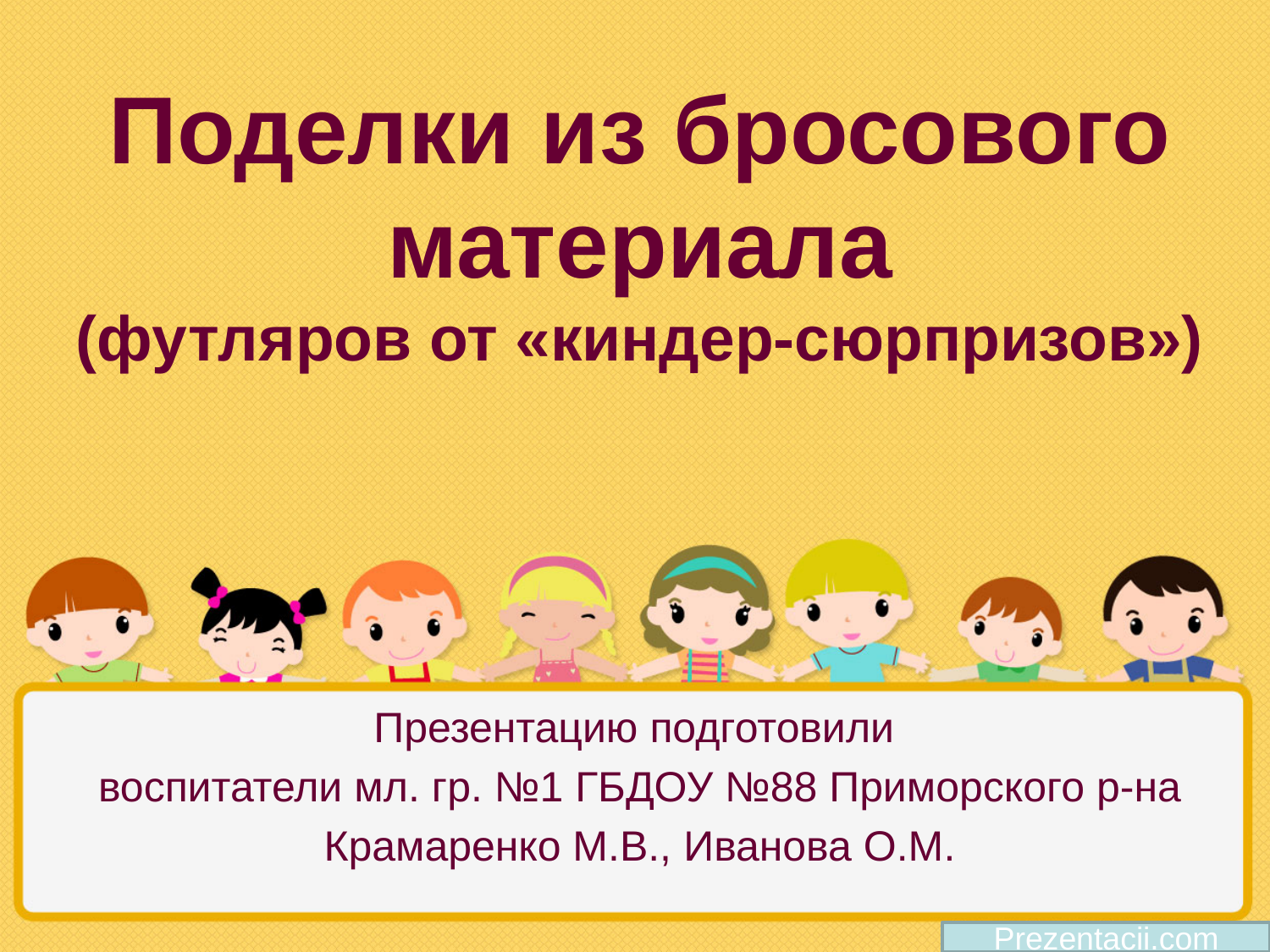

# Поделки из бросового материала (футляров от «киндер-сюрпризов»)
Презентацию подготовили
воспитатели мл. гр. №1 ГБДОУ №88 Приморского р-на
Крамаренко М.В., Иванова О.М.
Prezentacii.com